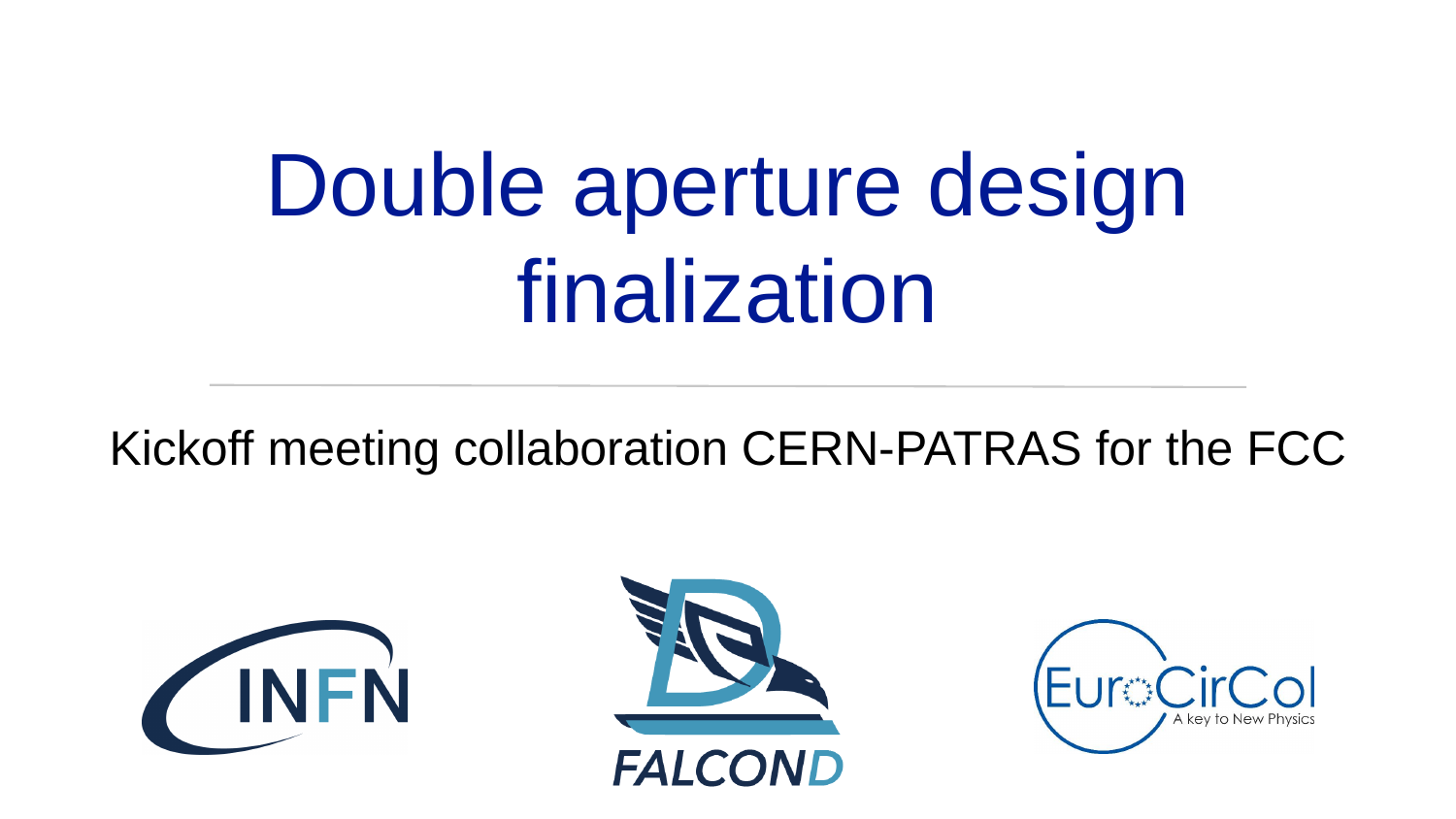

# Double aperture design finalization
Kickoff meeting collaboration CERN-PATRAS for the FCC